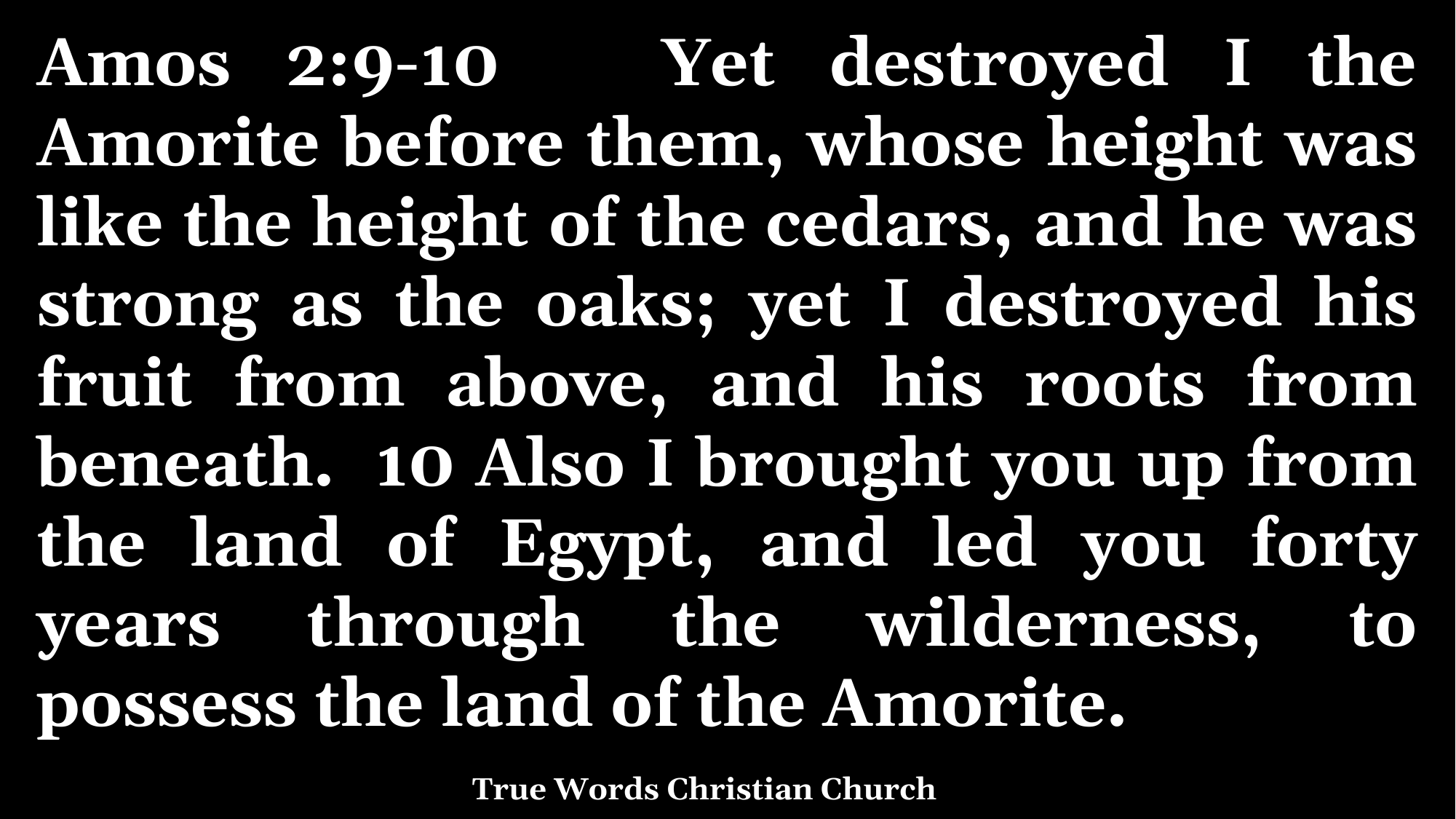

Amos 2:9-10   Yet destroyed I the Amorite before them, whose height was like the height of the cedars, and he was strong as the oaks; yet I destroyed his fruit from above, and his roots from beneath.  10 Also I brought you up from the land of Egypt, and led you forty years through the wilderness, to possess the land of the Amorite.
True Words Christian Church